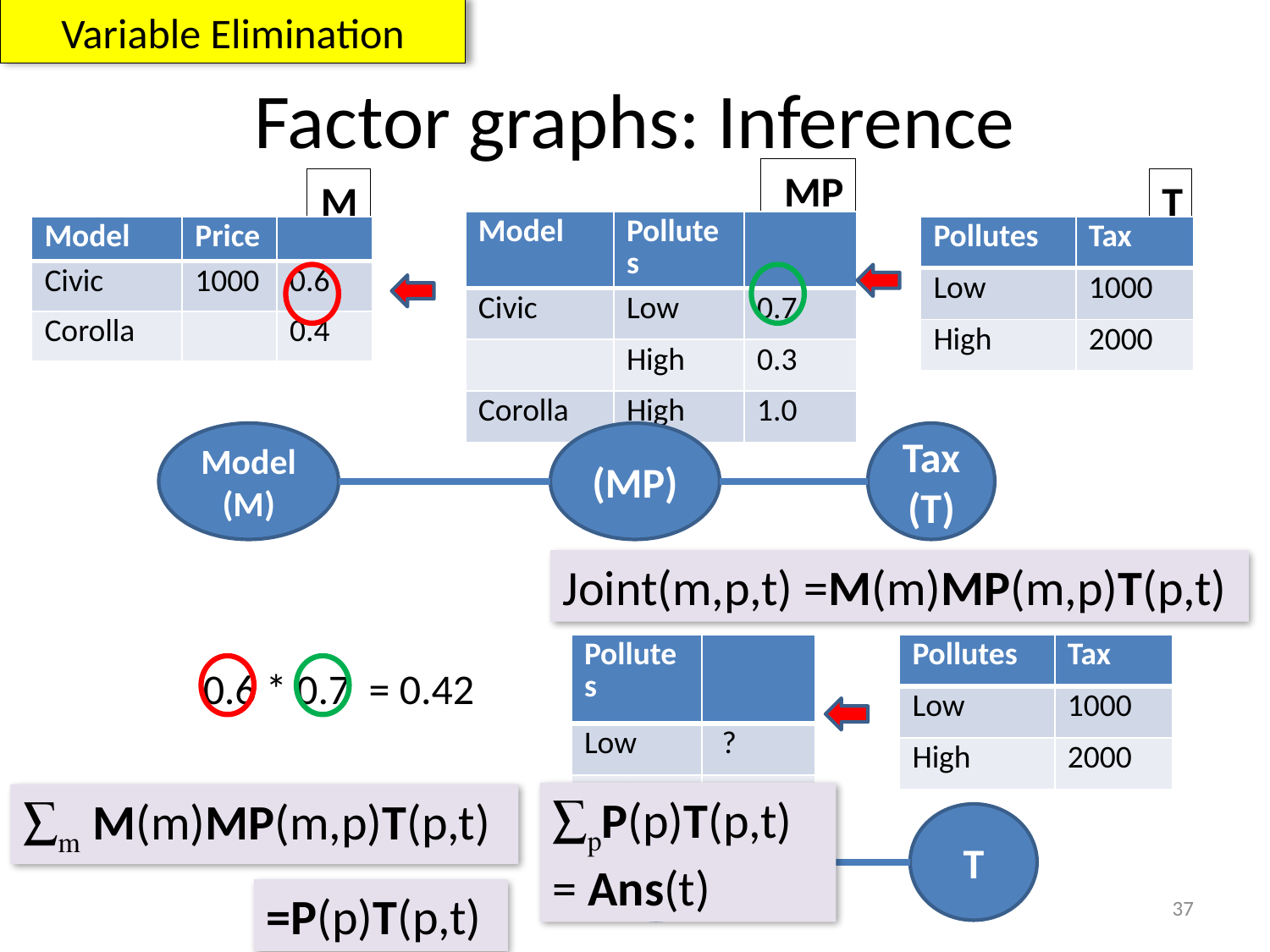

Variable Elimination
# Factor graphs: Inference
MP
M
T
| Model | Pollutes |  |
| --- | --- | --- |
| Civic | Low | 0.7 |
|  | High | 0.3 |
| Corolla | High | 1.0 |
| Model | Price |  |
| --- | --- | --- |
| Civic | 1000 | 0.6 |
| Corolla |  | 0.4 |
| Pollutes | Tax |
| --- | --- |
| Low | 1000 |
| High | 2000 |

Model (M)
(MP)
Tax (T)
Joint(m,p,t) =M(m)MP(m,p)T(p,t)
| Pollutes |  |
| --- | --- |
| Low | 0.42 |
| High | 0.58 |
| Pollutes |  |
| --- | --- |
| Low | 0.42 |
| High | ? |
| Pollutes |  |
| --- | --- |
| Low | ? |
| High | ? |
| Tax | P |
| --- | --- |
| 1000 | 0.42 |
| 2000 | 0.58 |
| Pollutes | Tax |
| --- | --- |
| Low | 1000 |
| High | 2000 |
0.6 * 0.7  = 0.42

∑pP(p)T(p,t)  = Ans(t)
∑m M(m)MP(m,p)T(p,t)
P
T
=P(p)T(p,t)
37